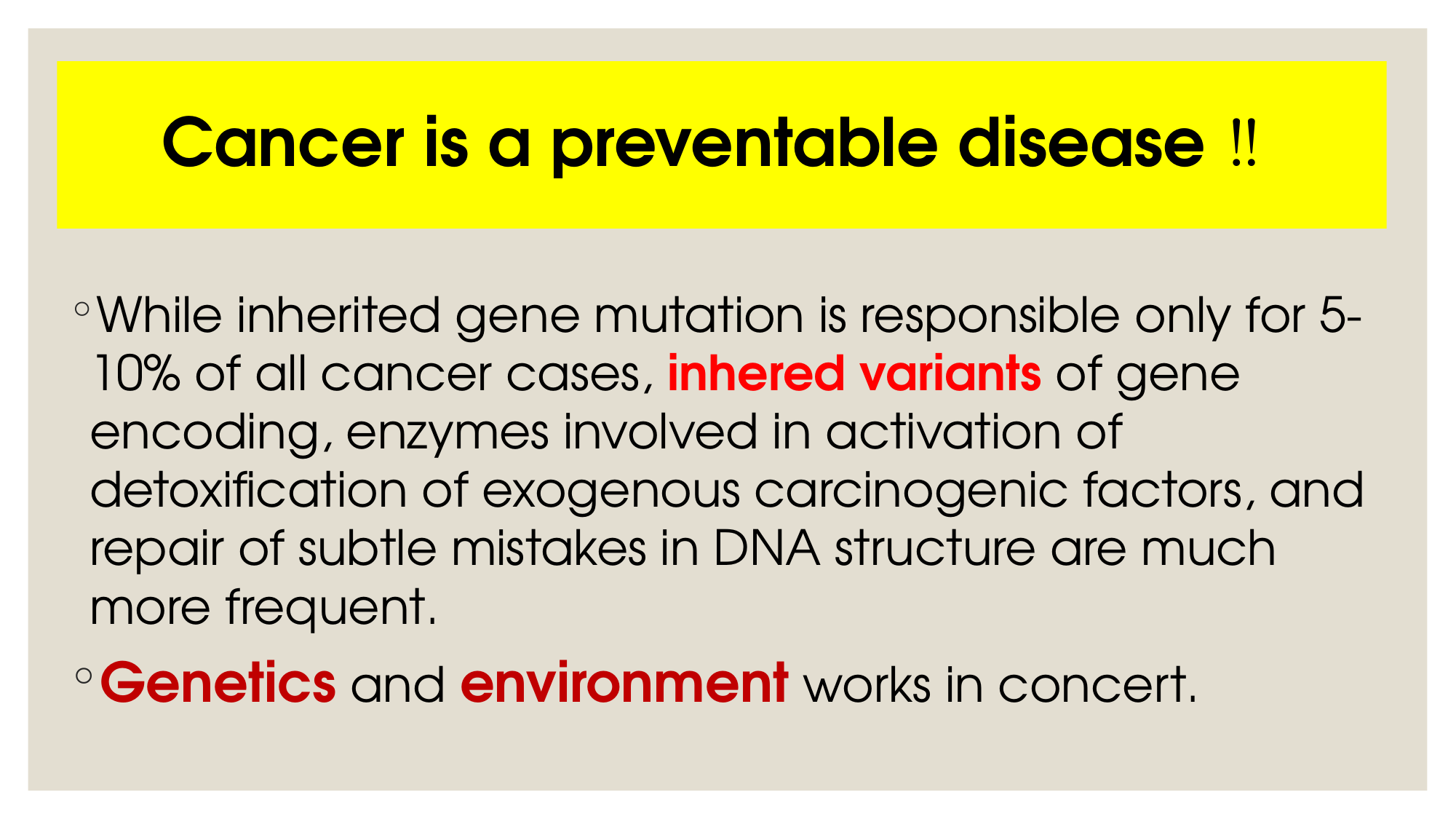

# Cancer is a preventable disease ‼
While inherited gene mutation is responsible only for 5-10% of all cancer cases, inhered variants of gene encoding, enzymes involved in activation of detoxification of exogenous carcinogenic factors, and repair of subtle mistakes in DNA structure are much more frequent.
Genetics and environment works in concert.